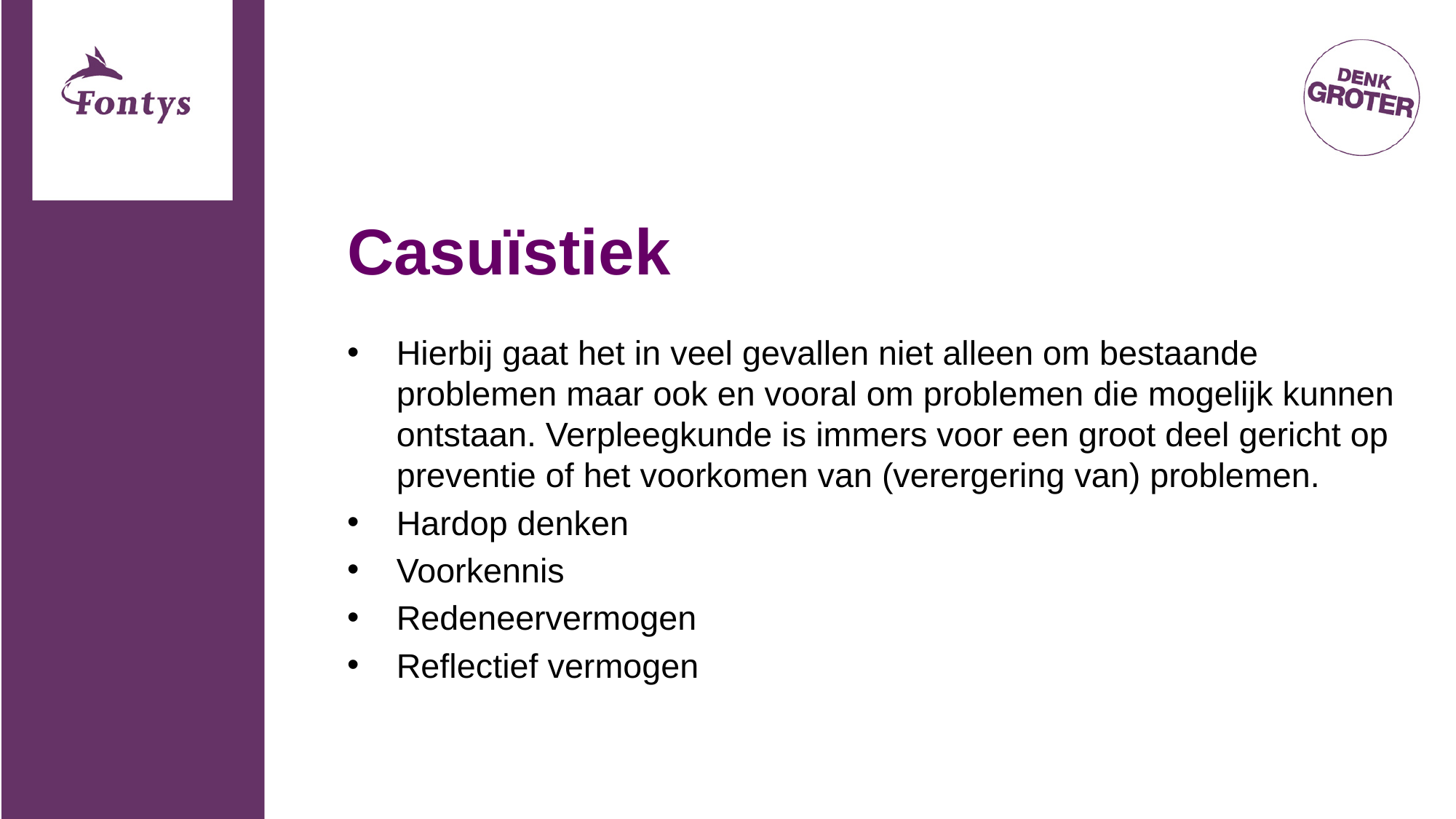

# Casuïstiek
Hierbij gaat het in veel gevallen niet alleen om bestaande problemen maar ook en vooral om problemen die mogelijk kunnen ontstaan. Verpleegkunde is immers voor een groot deel gericht op preventie of het voorkomen van (verergering van) problemen.
Hardop denken
Voorkennis
Redeneervermogen
Reflectief vermogen